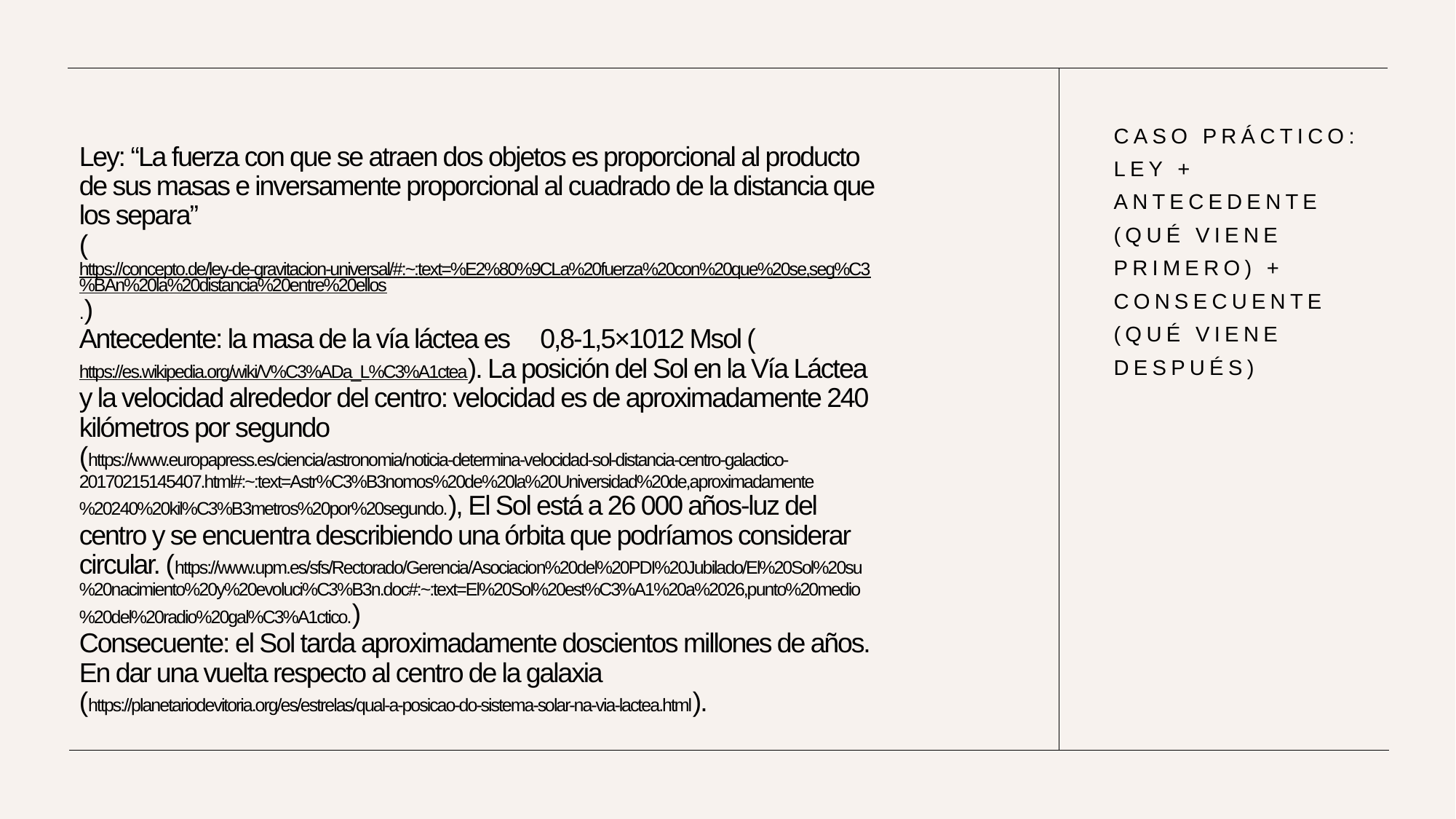

# Ley: “La fuerza con que se atraen dos objetos es proporcional al producto de sus masas e inversamente proporcional al cuadrado de la distancia que los separa” (https://concepto.de/ley-de-gravitacion-universal/#:~:text=%E2%80%9CLa%20fuerza%20con%20que%20se,seg%C3%BAn%20la%20distancia%20entre%20ellos.) Antecedente: la masa de la vía láctea es     0,8-1,5×1012 Msol (https://es.wikipedia.org/wiki/V%C3%ADa_L%C3%A1ctea). La posición del Sol en la Vía Láctea y la velocidad alrededor del centro: velocidad es de aproximadamente 240 kilómetros por segundo (https://www.europapress.es/ciencia/astronomia/noticia-determina-velocidad-sol-distancia-centro-galactico-20170215145407.html#:~:text=Astr%C3%B3nomos%20de%20la%20Universidad%20de,aproximadamente%20240%20kil%C3%B3metros%20por%20segundo.), El Sol está a 26 000 años-luz del centro y se encuentra describiendo una órbita que podríamos considerar circular. (https://www.upm.es/sfs/Rectorado/Gerencia/Asociacion%20del%20PDI%20Jubilado/El%20Sol%20su%20nacimiento%20y%20evoluci%C3%B3n.doc#:~:text=El%20Sol%20est%C3%A1%20a%2026,punto%20medio%20del%20radio%20gal%C3%A1ctico.) Consecuente: el Sol tarda aproximadamente doscientos millones de años. En dar una vuelta respecto al centro de la galaxia (https://planetariodevitoria.org/es/estrelas/qual-a-posicao-do-sistema-solar-na-via-lactea.html).
Caso práctico: LEy + Antecedente (qué viene primero) + consecuente (qué viene después)